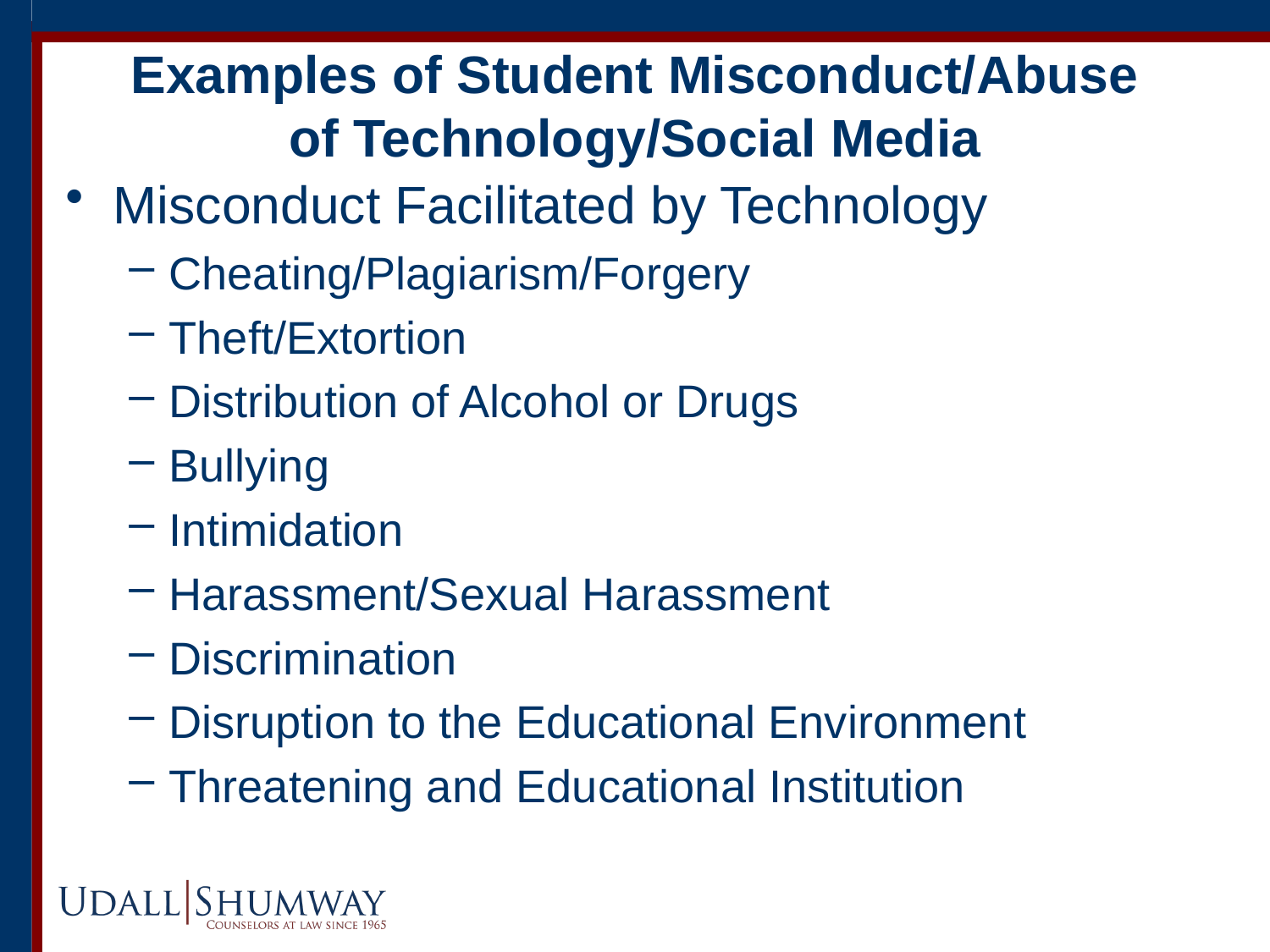

# Examples of Student Misconduct/Abuse of Technology/Social Media
Misconduct Facilitated by Technology
Cheating/Plagiarism/Forgery
Theft/Extortion
Distribution of Alcohol or Drugs
Bullying
Intimidation
Harassment/Sexual Harassment
Discrimination
Disruption to the Educational Environment
Threatening and Educational Institution